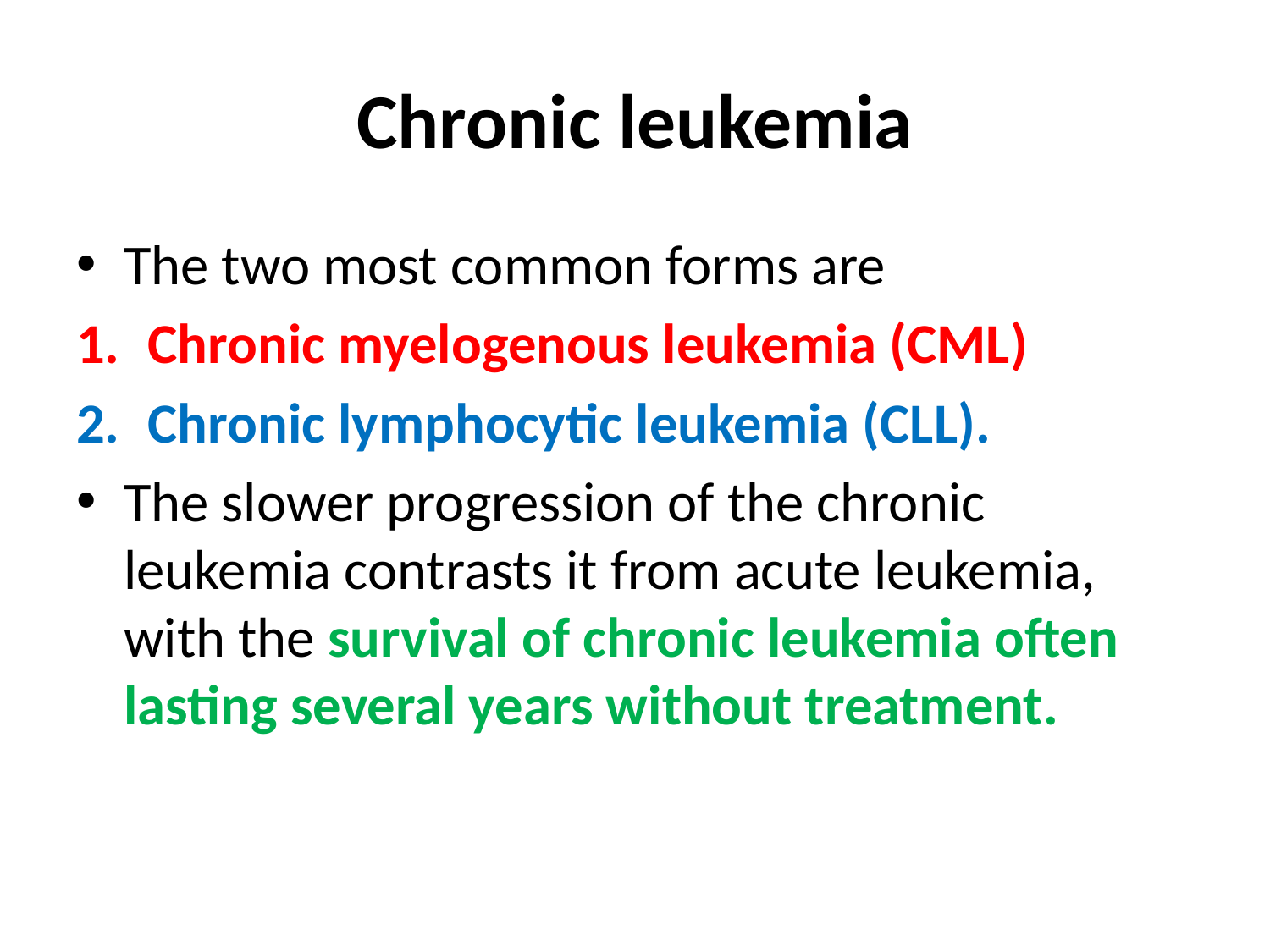

# Chronic leukemia
The two most common forms are
Chronic myelogenous leukemia (CML)
Chronic lymphocytic leukemia (CLL).
The slower progression of the chronic leukemia contrasts it from acute leukemia, with the survival of chronic leukemia often lasting several years without treatment.